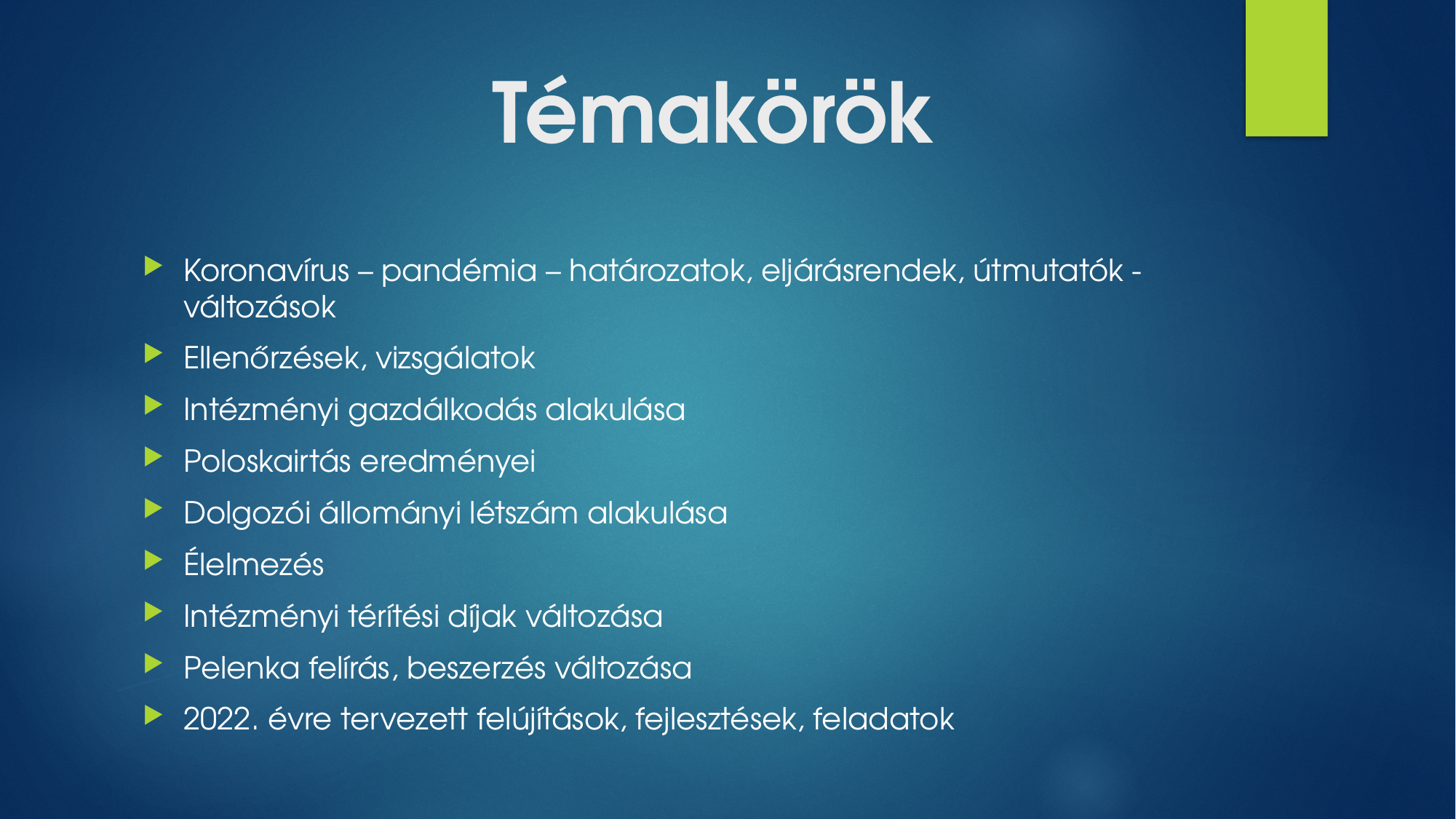

# Témakörök
Koronavírus – pandémia – határozatok, eljárásrendek, útmutatók -  változások
Ellenőrzések, vizsgálatok
Intézményi gazdálkodás alakulása
Poloskairtás eredményei
Dolgozói állományi létszám alakulása
Élelmezés
Intézményi térítési díjak változása
Pelenka felírás, beszerzés változása
2022. évre tervezett felújítások, fejlesztések, feladatok